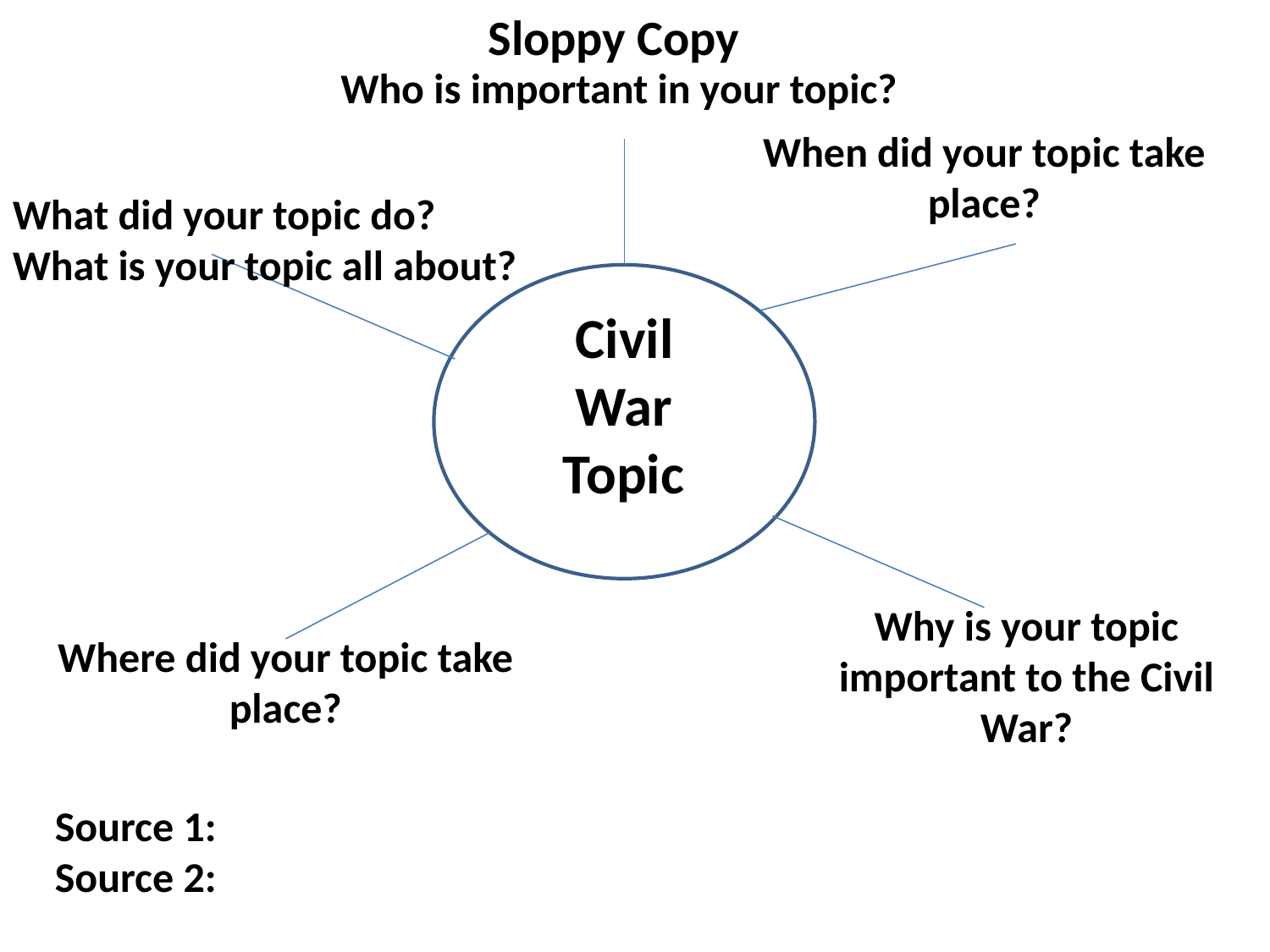

Sloppy Copy
Who is important in your topic?
When did your topic take place?
What did your topic do?
What is your topic all about?

      Civil
      War
     Topic
Why is your topic important to the Civil War?
Where did your topic take place?
Source 1:
Source 2: